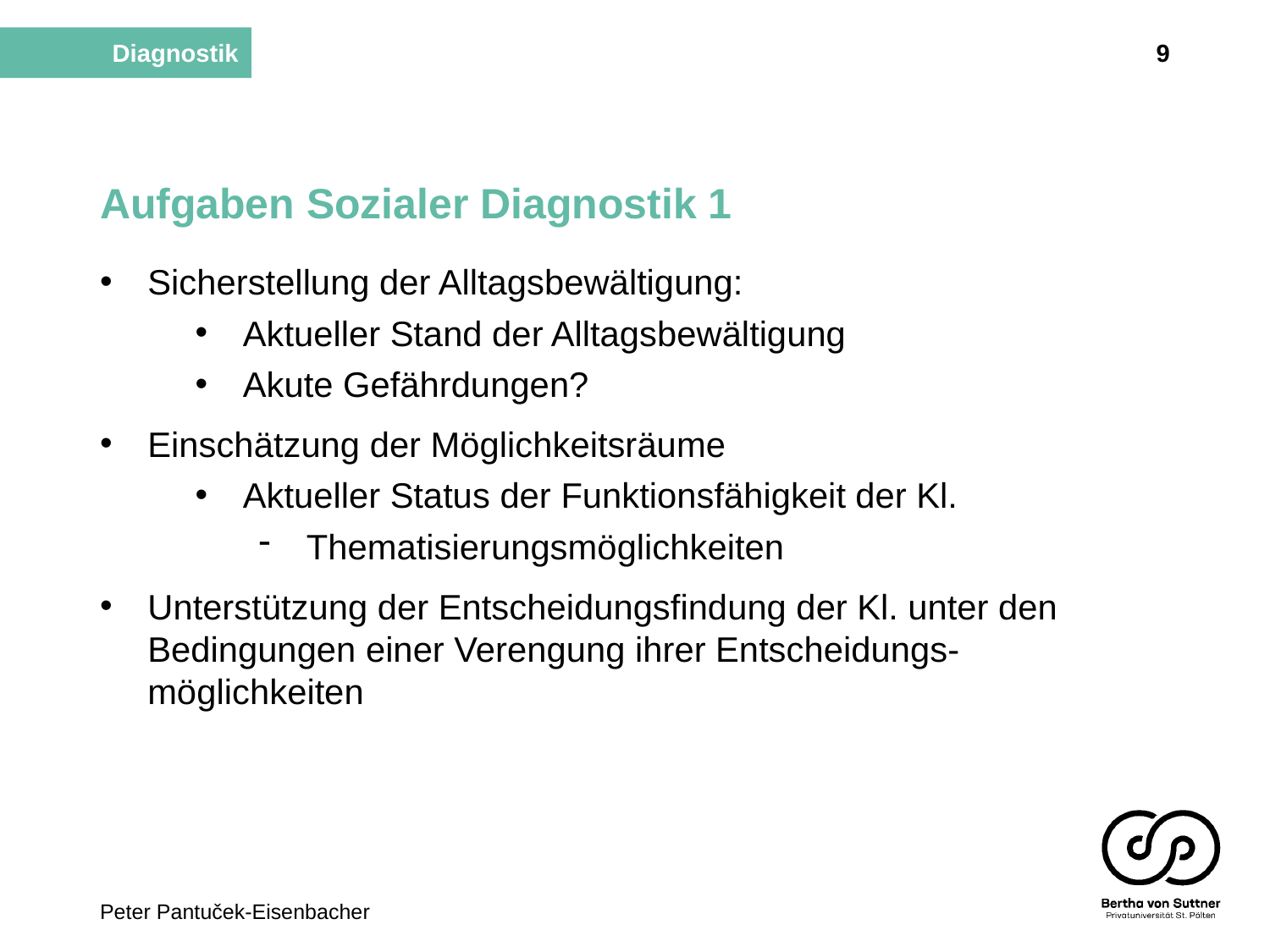

9

Diagnostik
# Aufgaben Sozialer Diagnostik 1
Sicherstellung der Alltagsbewältigung:
Aktueller Stand der Alltagsbewältigung
Akute Gefährdungen?
Einschätzung der Möglichkeitsräume
Aktueller Status der Funktionsfähigkeit der Kl.
Thematisierungsmöglichkeiten
Unterstützung der Entscheidungsfindung der Kl. unter den Bedingungen einer Verengung ihrer Entscheidungs-möglichkeiten

Peter Pantuček-Eisenbacher